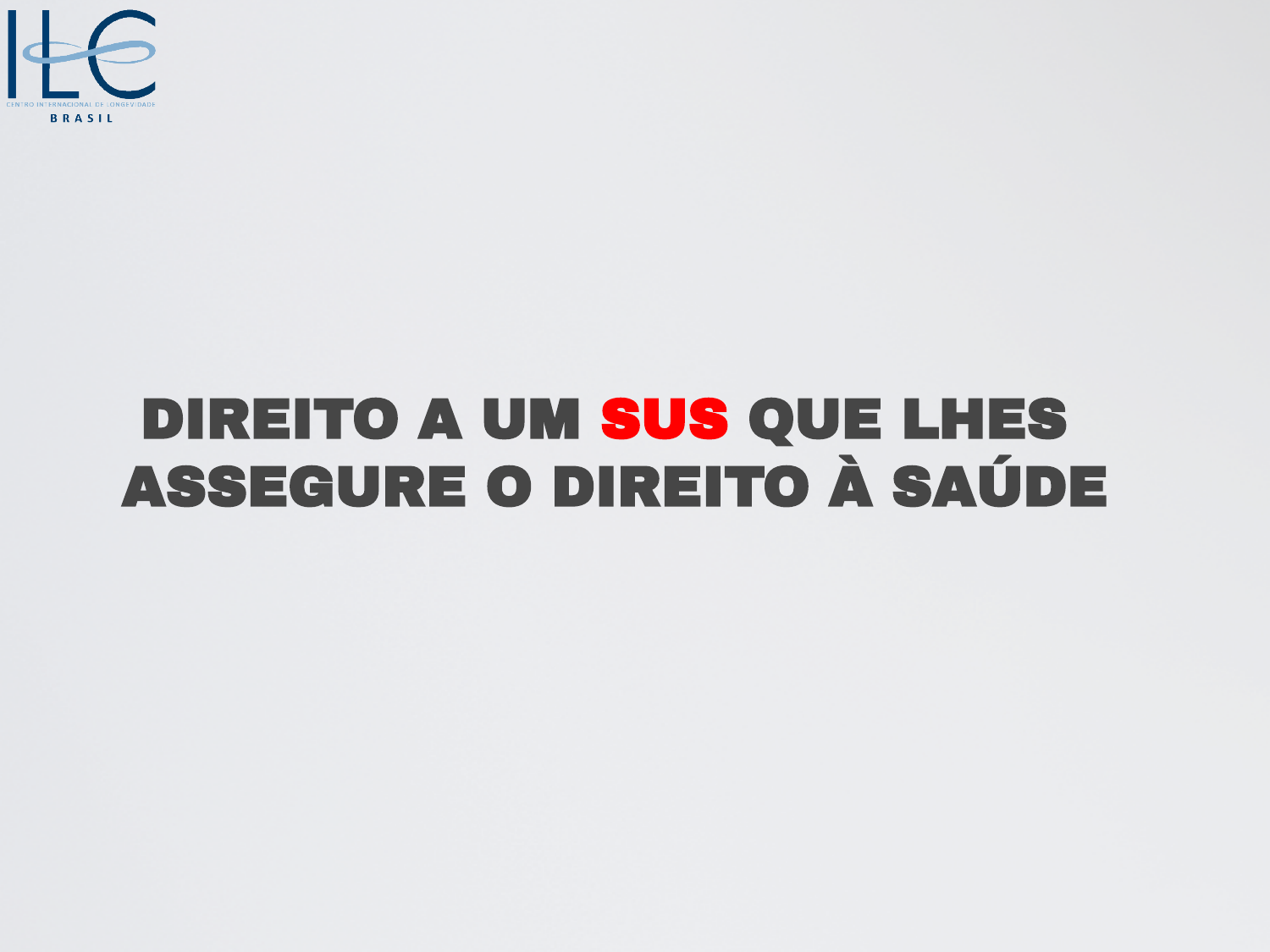

# DIREITO A UM SUS QUE LHES ASSEGURE O DIREITO À SAÚDE